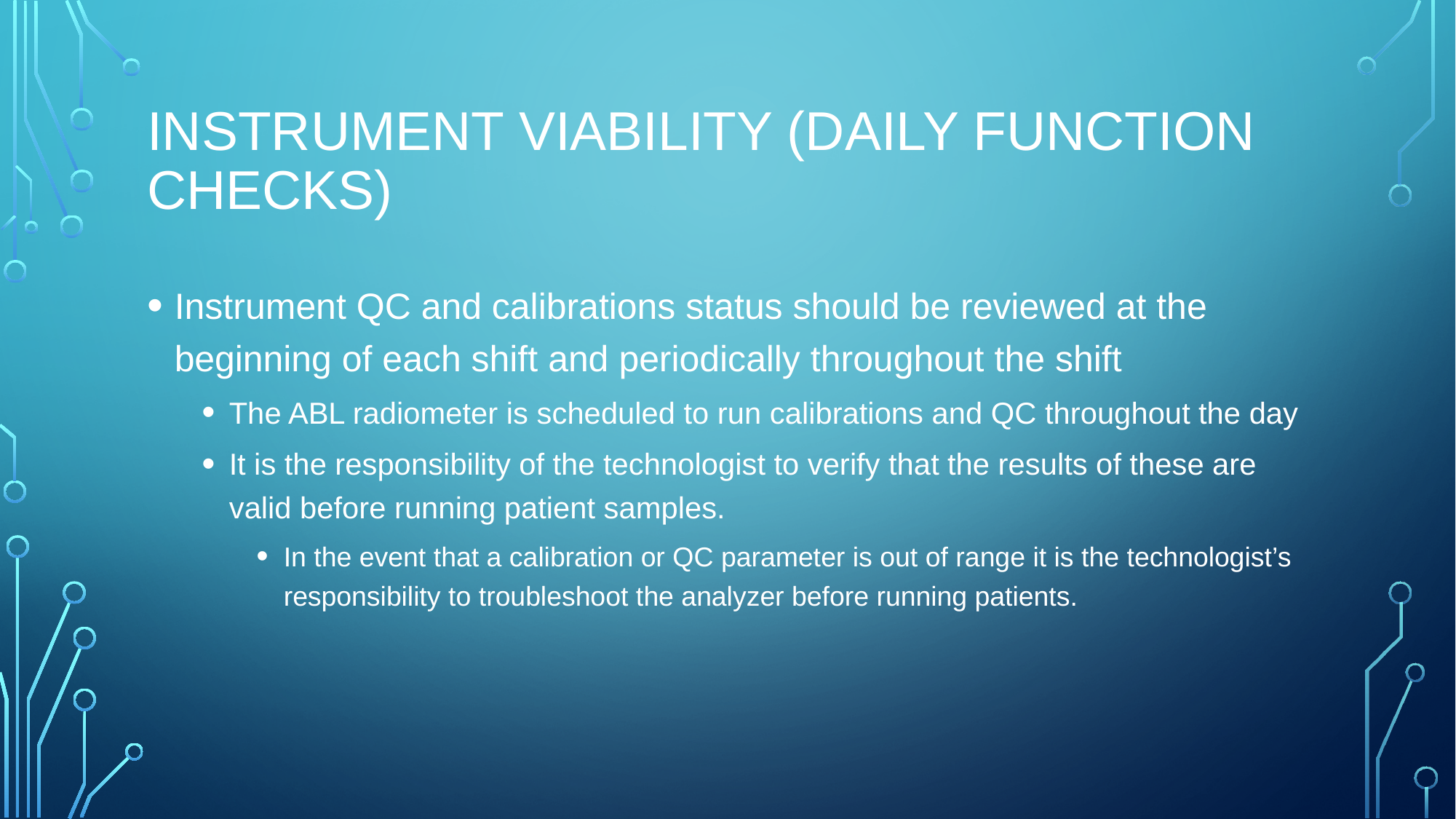

# Instrument viability (Daily function checks)
Instrument QC and calibrations status should be reviewed at the beginning of each shift and periodically throughout the shift
The ABL radiometer is scheduled to run calibrations and QC throughout the day
It is the responsibility of the technologist to verify that the results of these are valid before running patient samples.
In the event that a calibration or QC parameter is out of range it is the technologist’s responsibility to troubleshoot the analyzer before running patients.